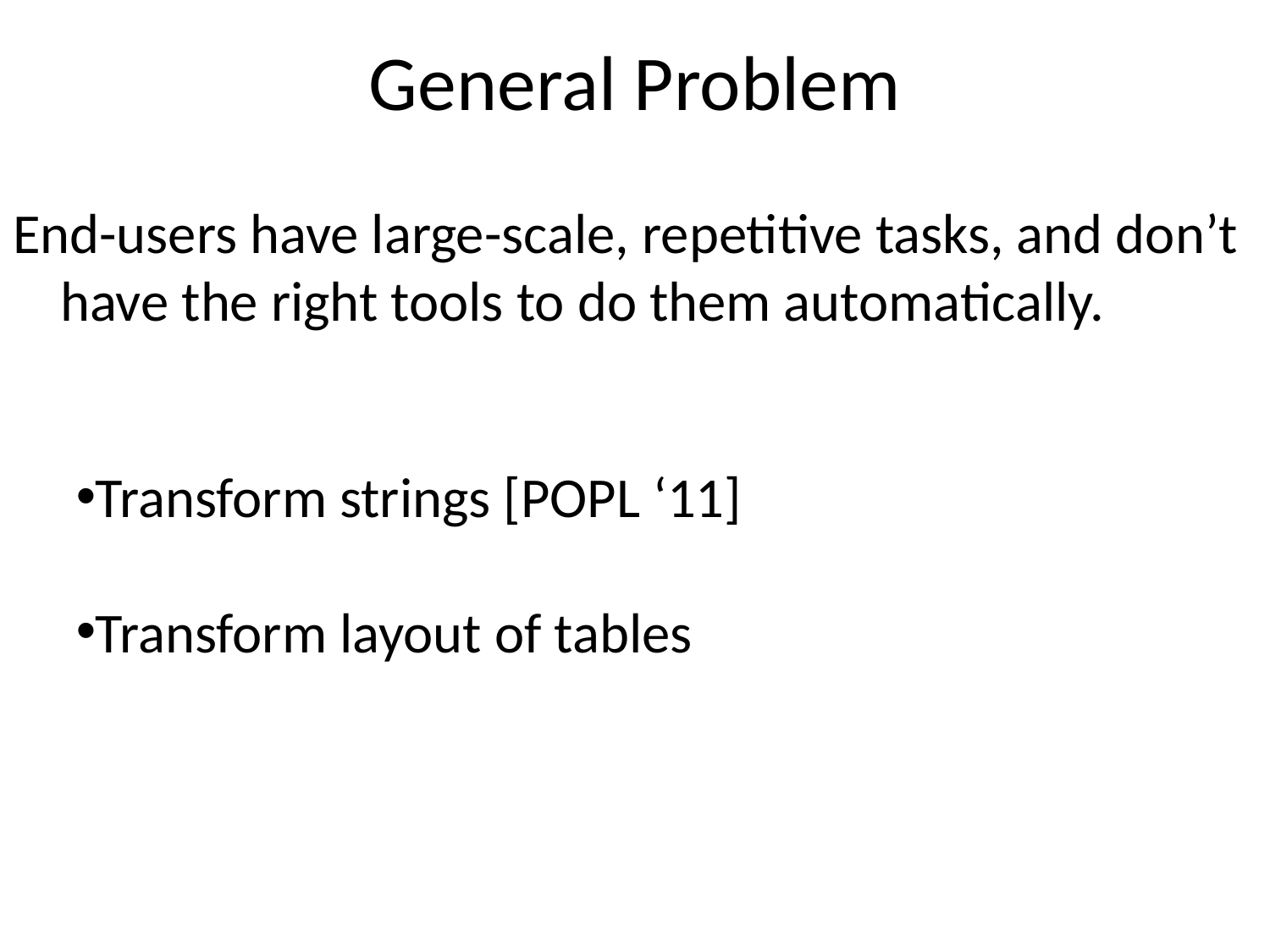

# General Problem
End-users have large-scale, repetitive tasks, and don’t have the right tools to do them automatically.
Transform strings [POPL ‘11]

Transform layout of tables